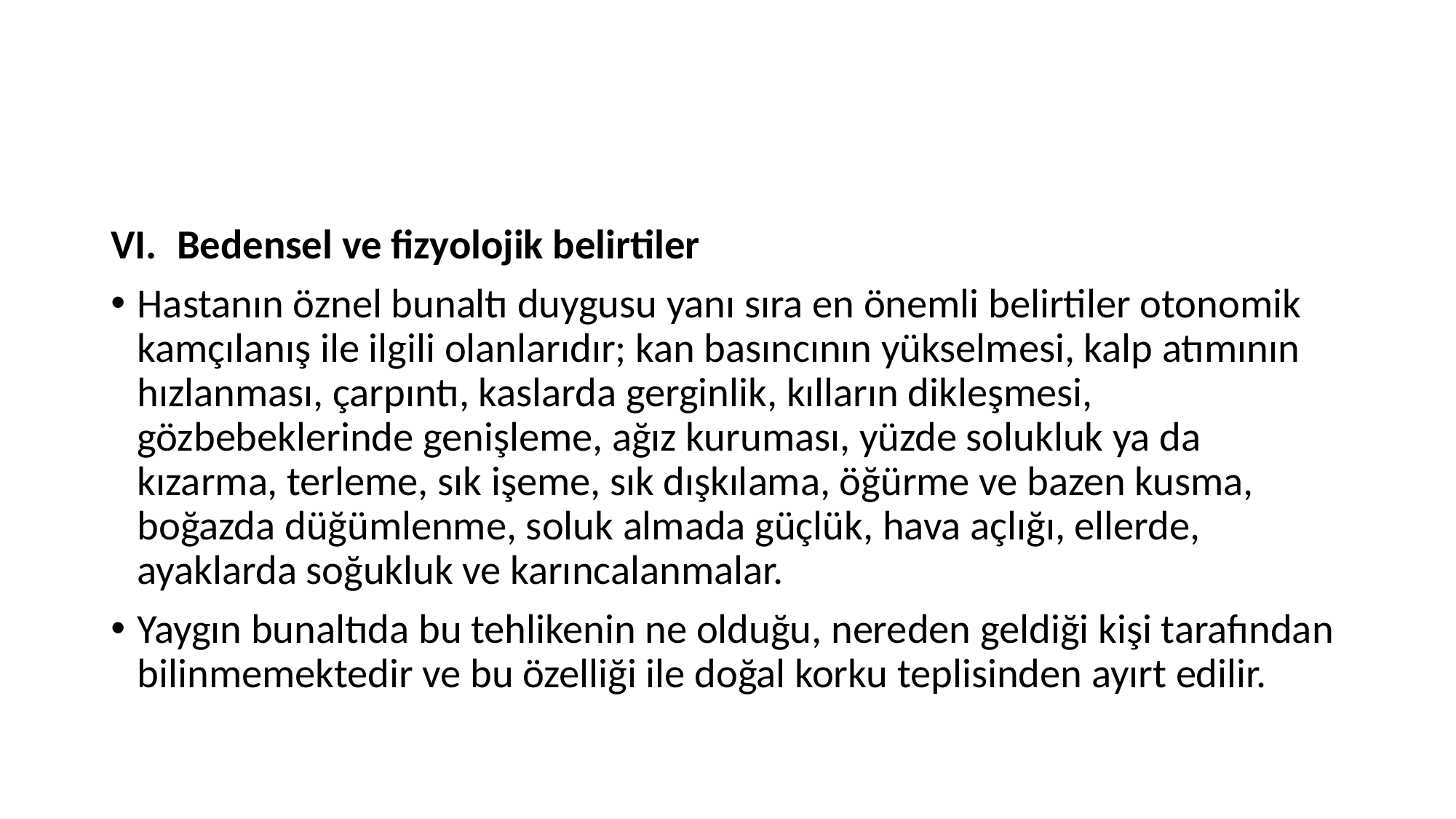

#
Bedensel ve fizyolojik belirtiler
Hastanın öznel bunaltı duygusu yanı sıra en önemli belirtiler otonomik kamçılanış ile ilgili olanlarıdır; kan basıncının yükselmesi, kalp atımının hızlanması, çarpıntı, kaslarda gerginlik, kılların dikleşmesi, gözbebeklerinde genişleme, ağız kuruması, yüzde solukluk ya da kızarma, terleme, sık işeme, sık dışkılama, öğürme ve bazen kusma, boğazda düğümlenme, soluk almada güçlük, hava açlığı, ellerde, ayaklarda soğukluk ve karıncalanmalar.
Yaygın bunaltıda bu tehlikenin ne olduğu, nereden geldiği kişi tarafından bilinmemektedir ve bu özelliği ile doğal korku teplisinden ayırt edilir.